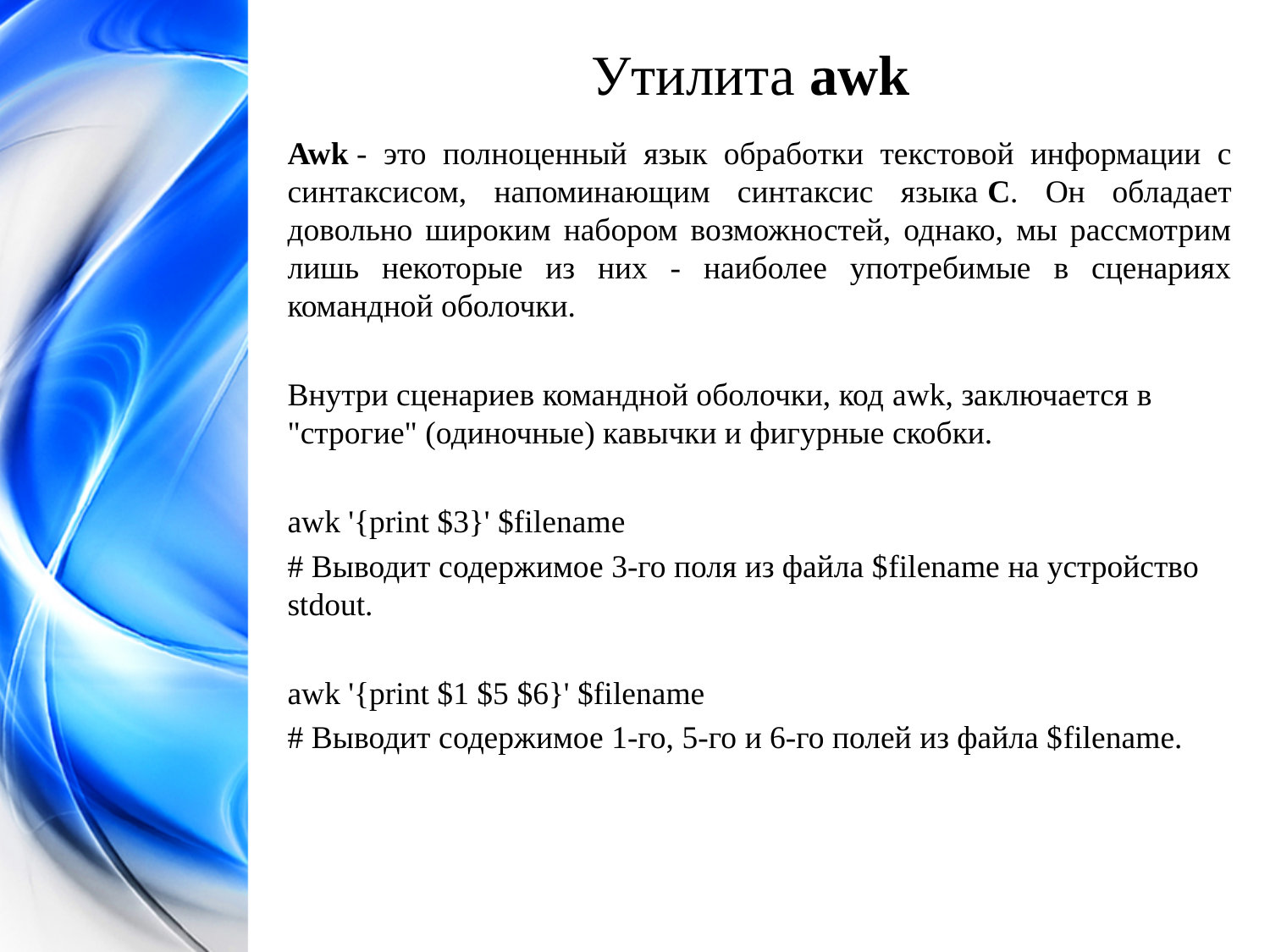

Утилита awk
Awk - это полноценный язык обработки текстовой информации с синтаксисом, напоминающим синтаксис языка C. Он обладает довольно широким набором возможностей, однако, мы рассмотрим лишь некоторые из них - наиболее употребимые в сценариях командной оболочки.

Внутри сценариев командной оболочки, код awk, заключается в "строгие" (одиночные) кавычки и фигурные скобки.

awk '{print $3}' $filename
# Выводит содержимое 3-го поля из файла $filename на устройство stdout.

awk '{print $1 $5 $6}' $filename
# Выводит содержимое 1-го, 5-го и 6-го полей из файла $filename.